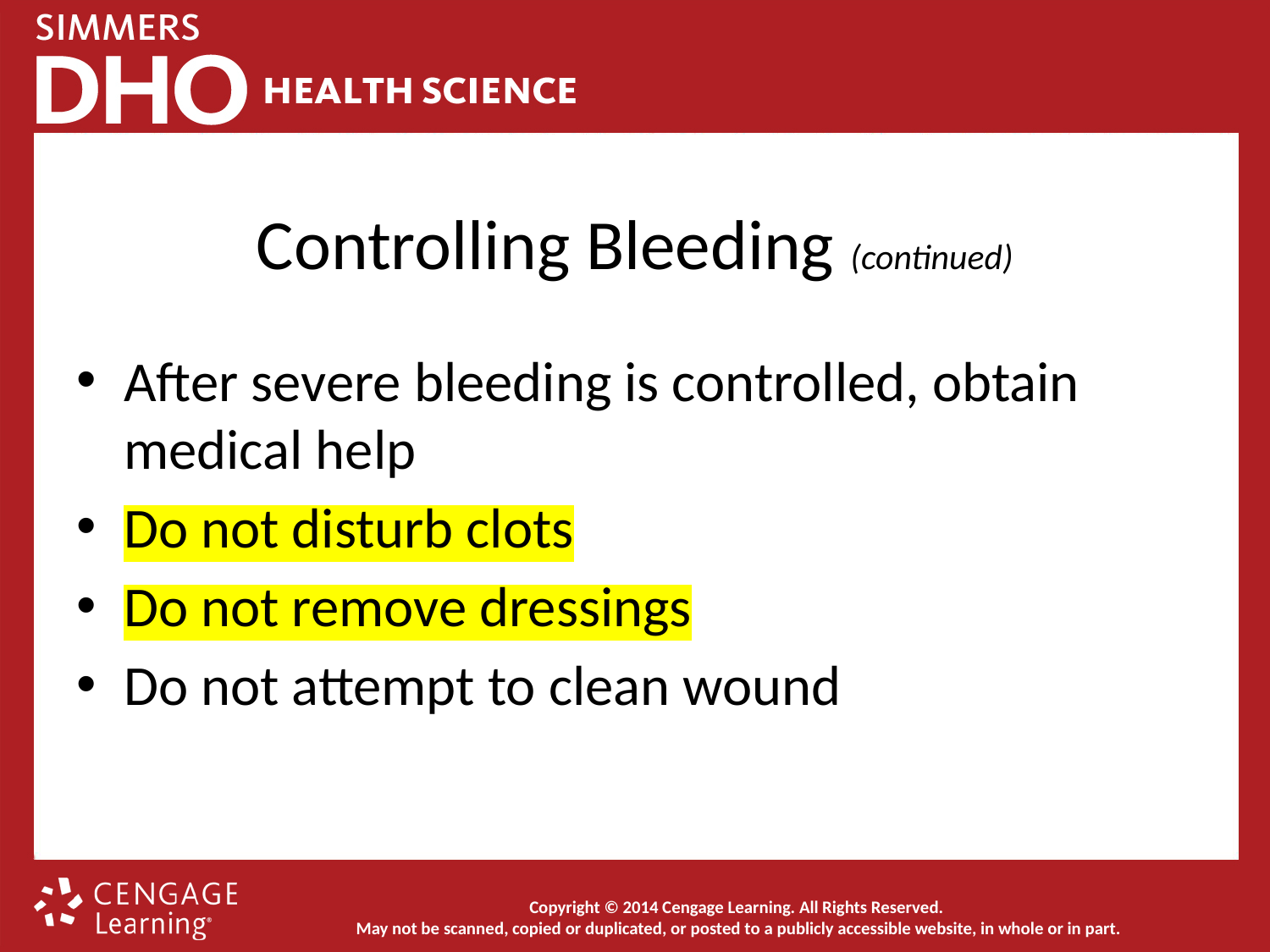

# Controlling Bleeding (continued)
After severe bleeding is controlled, obtain medical help
Do not disturb clots
Do not remove dressings
Do not attempt to clean wound